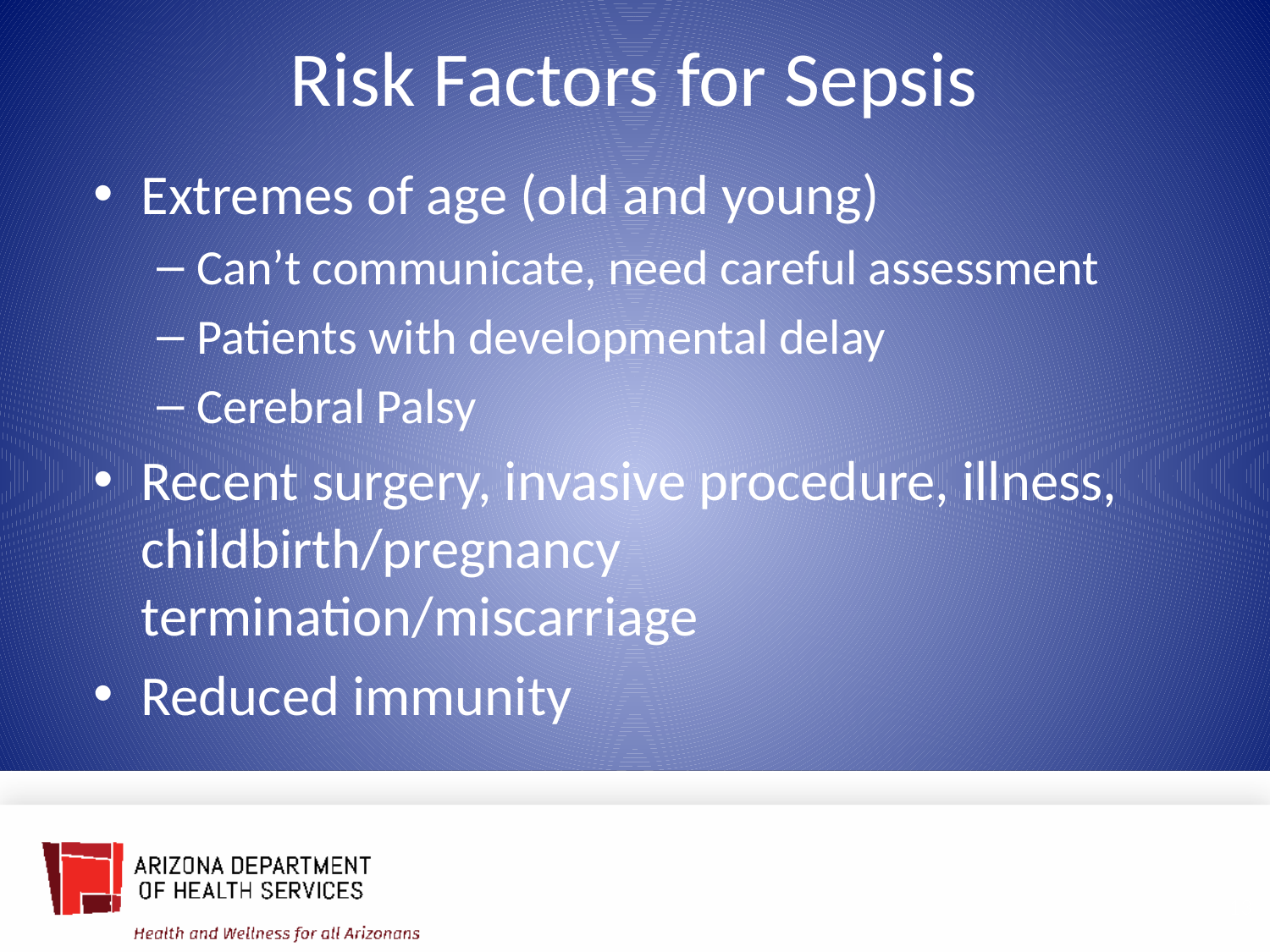

Risk Factors for Sepsis
Extremes of age (old and young)
Can’t communicate, need careful assessment
Patients with developmental delay
Cerebral Palsy
Recent surgery, invasive procedure, illness, childbirth/pregnancy termination/miscarriage
Reduced immunity

13